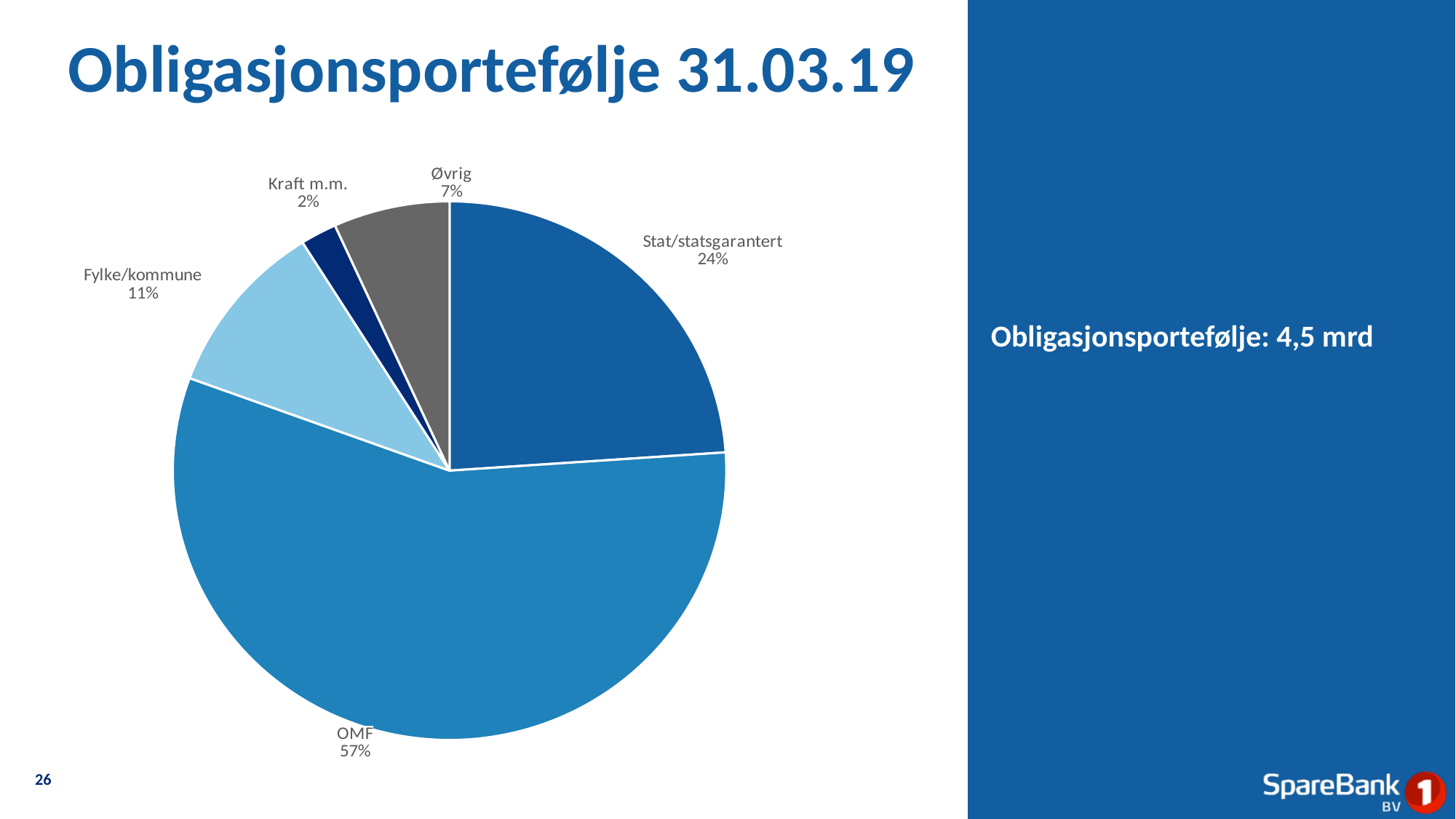

# Obligasjonsportefølje 31.03.19

### Chart

| Category | Salg |
|---|---|
| Stat/statsgarantert | 0.23918000058741046 |
| OMF | 0.5666120756905078 |
| Fylke/kommune | 0.10507654025029917 |
| Kraft/Bom | 0.021189511741756564 |
| Øvrig | 0.06794187173002605 |
Obligasjonsportefølje: 4,5 mrd
26